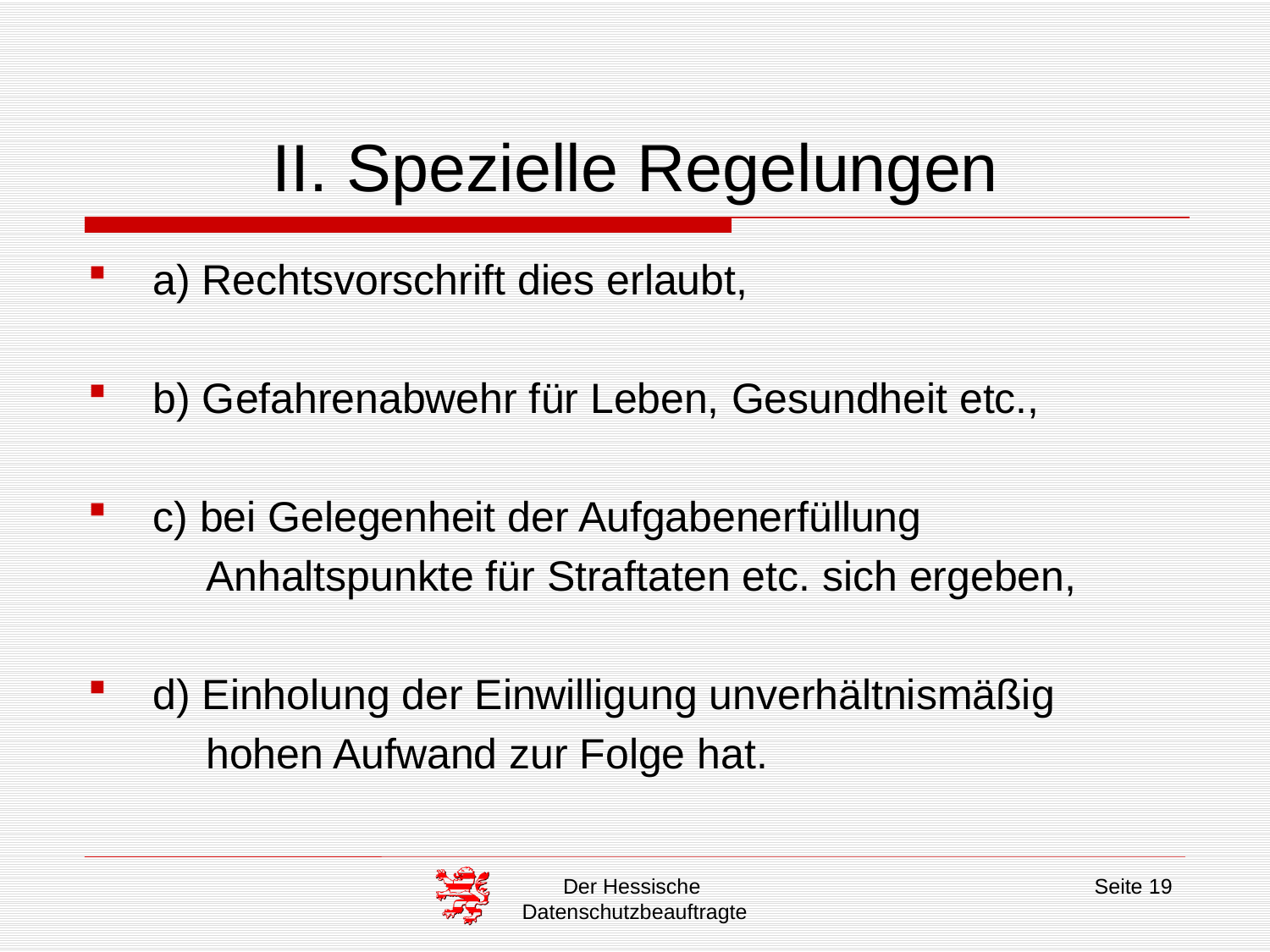

# II. Spezielle Regelungen
a) Rechtsvorschrift dies erlaubt,

b) Gefahrenabwehr für Leben, Gesundheit etc.,

c) bei Gelegenheit der Aufgabenerfüllung
          Anhaltspunkte für Straftaten etc. sich ergeben,

d) Einholung der Einwilligung unverhältnismäßig
          hohen Aufwand zur Folge hat.
Der Hessische
Datenschutzbeauftragte
Seite 19